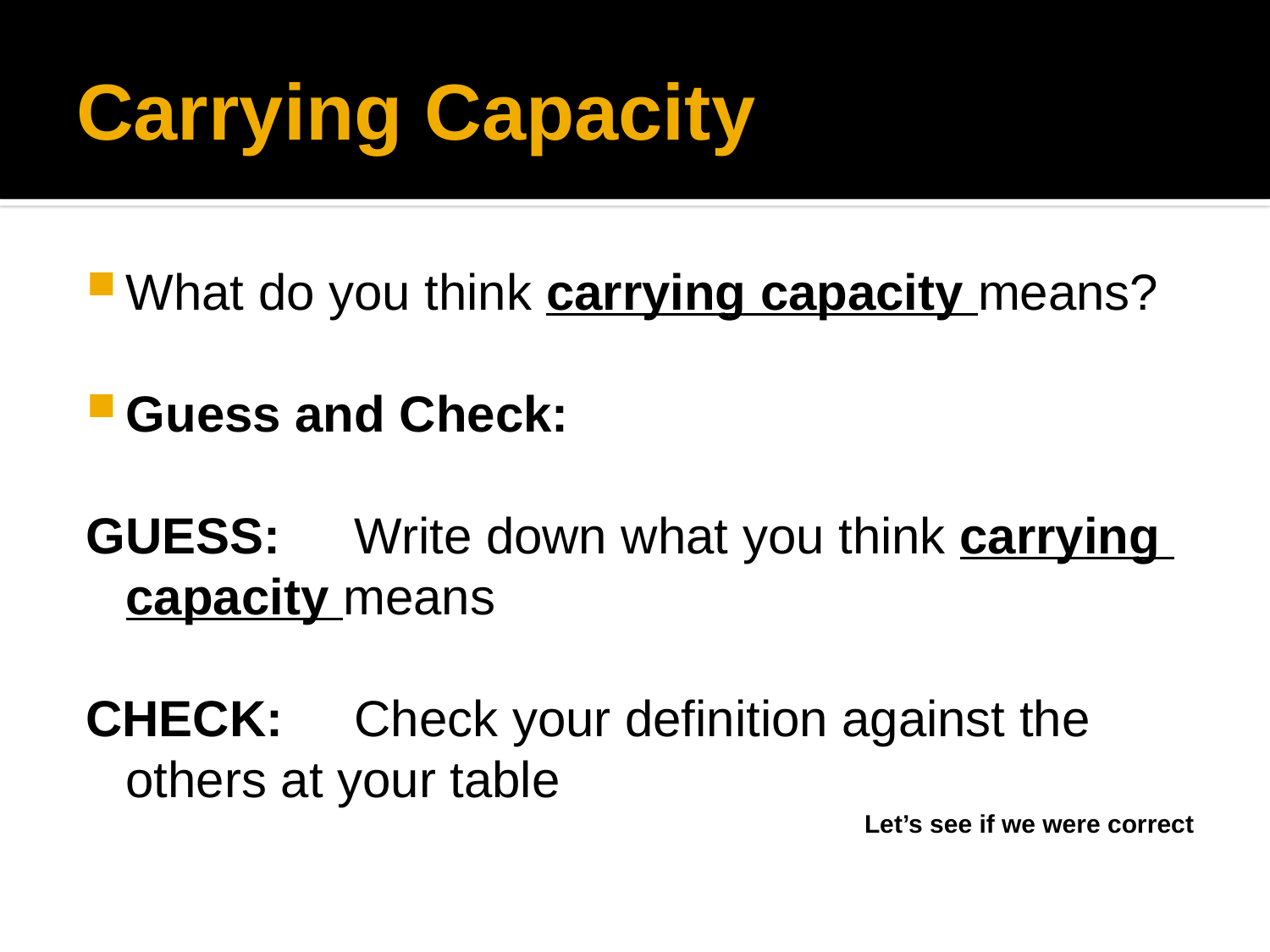

# Carrying Capacity
What do you think carrying capacity means?

Guess and Check:

GUESS: 	Write down what you think carrying 		capacity means

CHECK:	Check your definition against the 		others at your table
Let’s see if we were correct